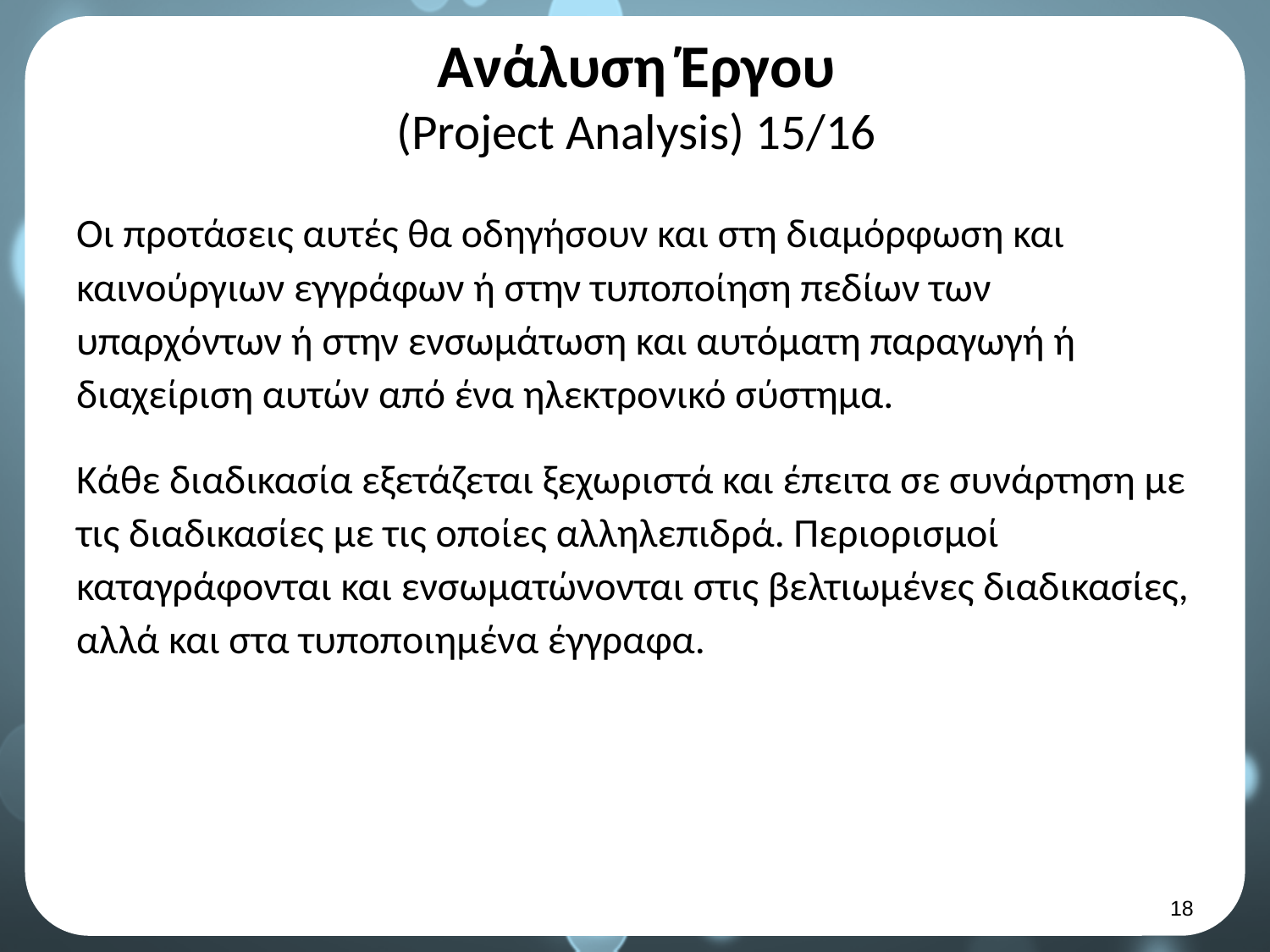

# Ανάλυση Έργου (Project Analysis) 15/16
Οι προτάσεις αυτές θα οδηγήσουν και στη διαμόρφωση και καινούργιων εγγράφων ή στην τυποποίηση πεδίων των υπαρχόντων ή στην ενσωμάτωση και αυτόματη παραγωγή ή διαχείριση αυτών από ένα ηλεκτρονικό σύστημα.
Κάθε διαδικασία εξετάζεται ξεχωριστά και έπειτα σε συνάρτηση με τις διαδικασίες με τις οποίες αλληλεπιδρά. Περιορισμοί καταγράφονται και ενσωματώνονται στις βελτιωμένες διαδικασίες, αλλά και στα τυποποιημένα έγγραφα.
18